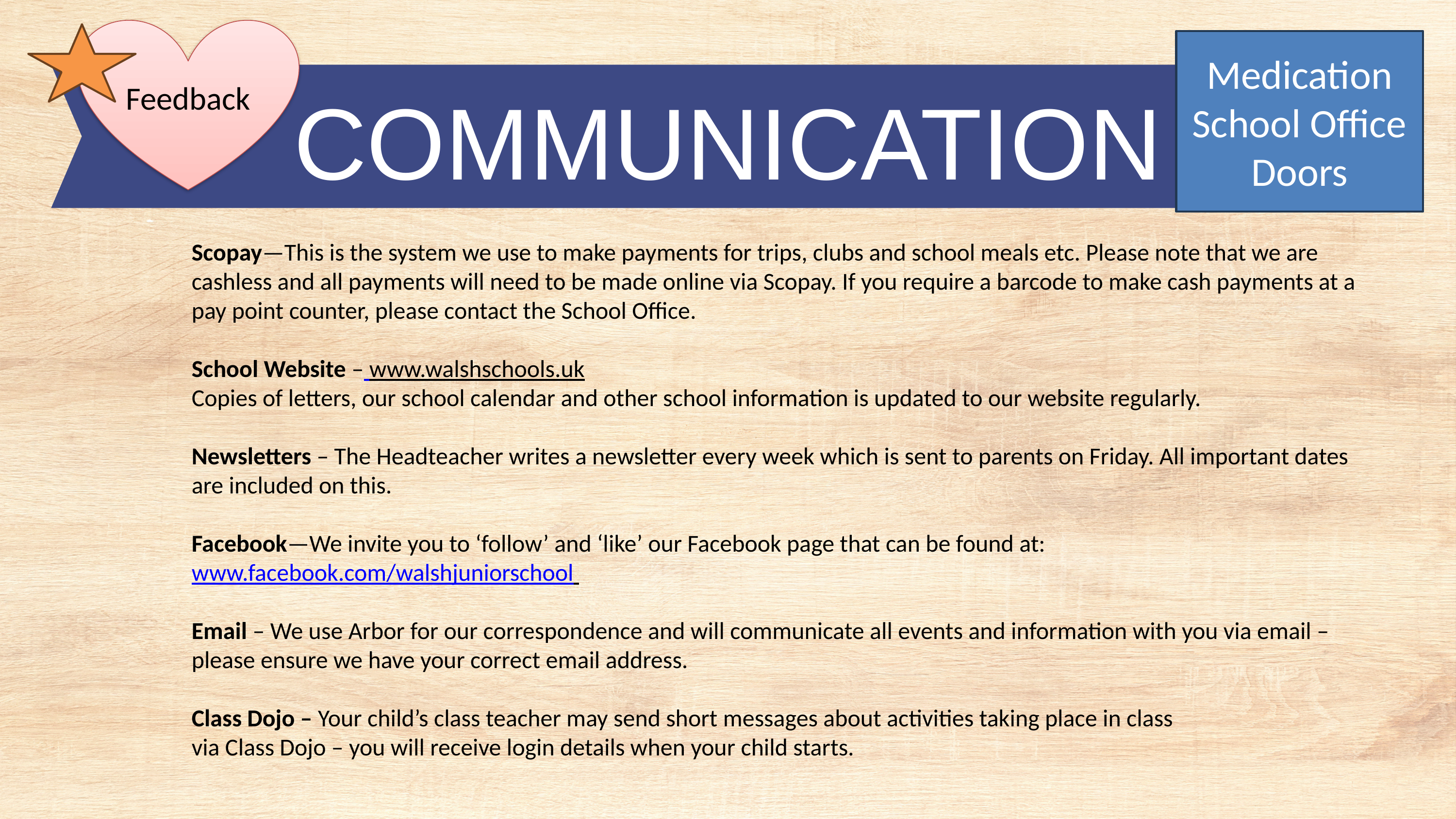

Feedback

Medication
School Office
Doors
COMMUNICATION

Scopay—This is the system we use to make payments for trips, clubs and school meals etc. Please note that we are cashless and all payments will need to be made online via Scopay. If you require a barcode to make cash payments at a pay point counter, please contact the School Office.

School Website – www.walshschools.uk
Copies of letters, our school calendar and other school information is updated to our website regularly.

Newsletters – The Headteacher writes a newsletter every week which is sent to parents on Friday. All important dates are included on this.

Facebook—We invite you to ‘follow’ and ‘like’ our Facebook page that can be found at:
www.facebook.com/walshjuniorschool

Email – We use Arbor for our correspondence and will communicate all events and information with you via email – please ensure we have your correct email address.

Class Dojo – Your child’s class teacher may send short messages about activities taking place in class
via Class Dojo – you will receive login details when your child starts.